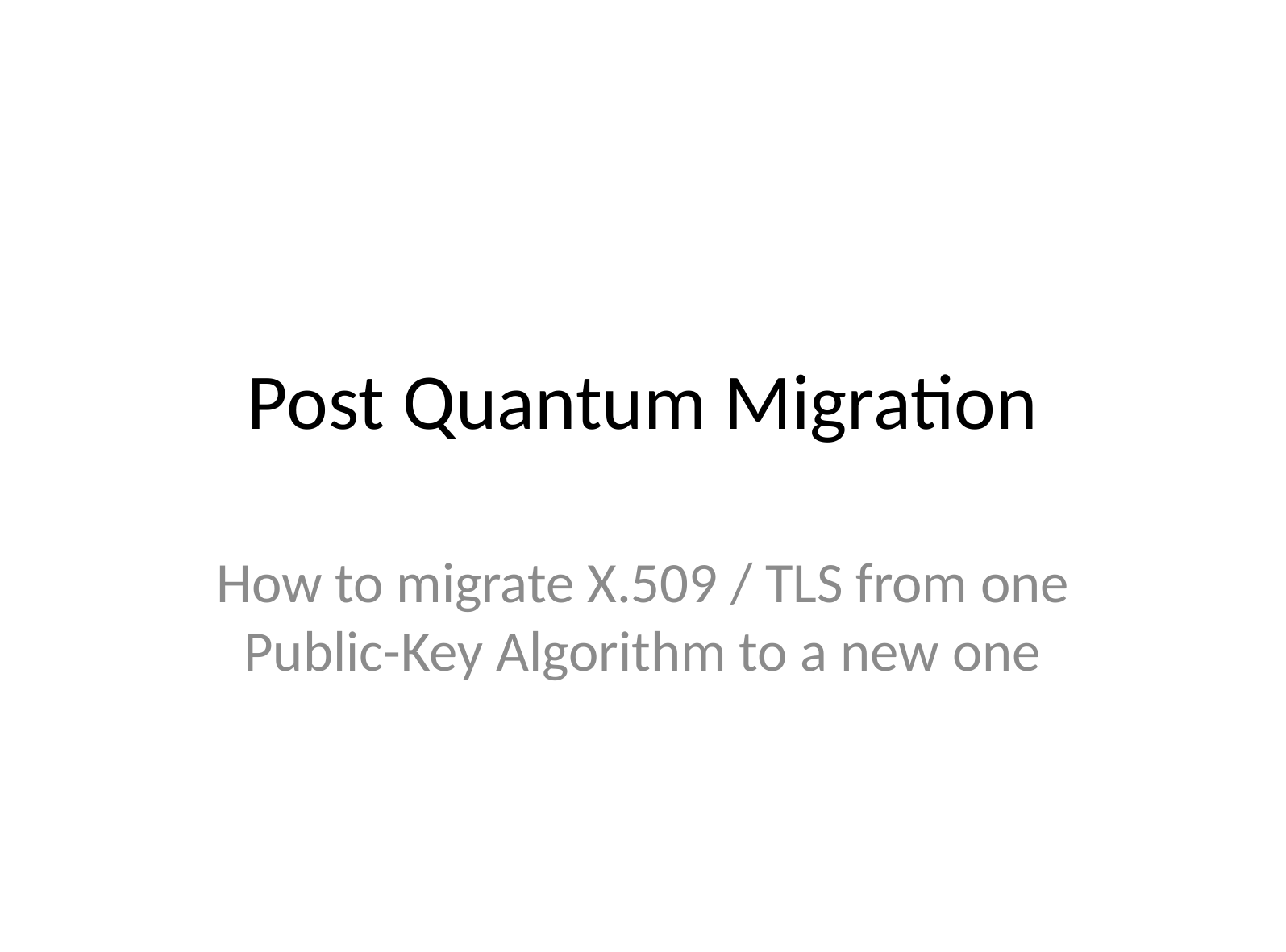

# Post Quantum Migration
How to migrate X.509 / TLS from one Public-Key Algorithm to a new one